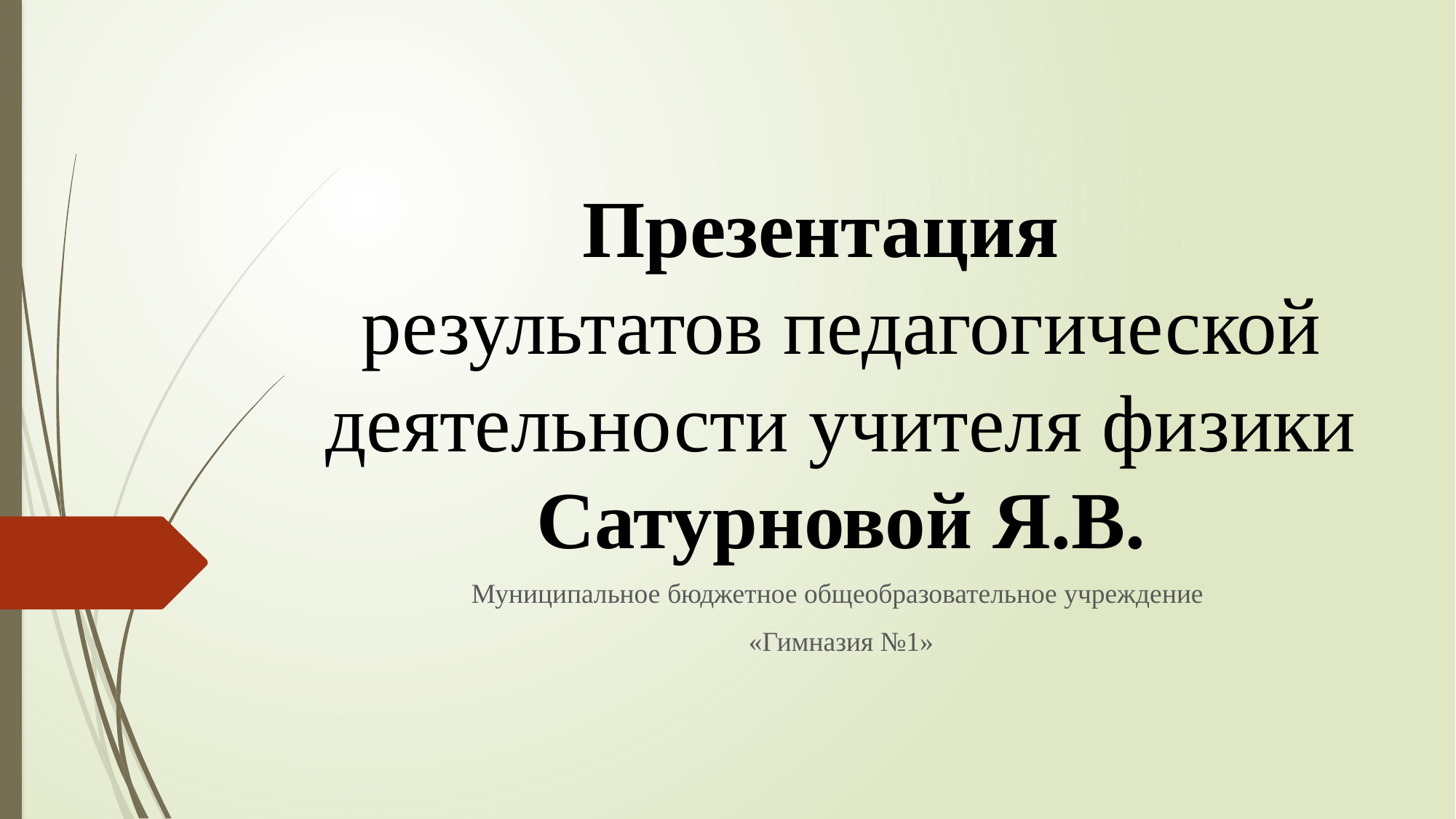

# Презентация результатов педагогической деятельности учителя физики Сатурновой Я.В.
Муниципальное бюджетное общеобразовательное учреждение
«Гимназия №1»